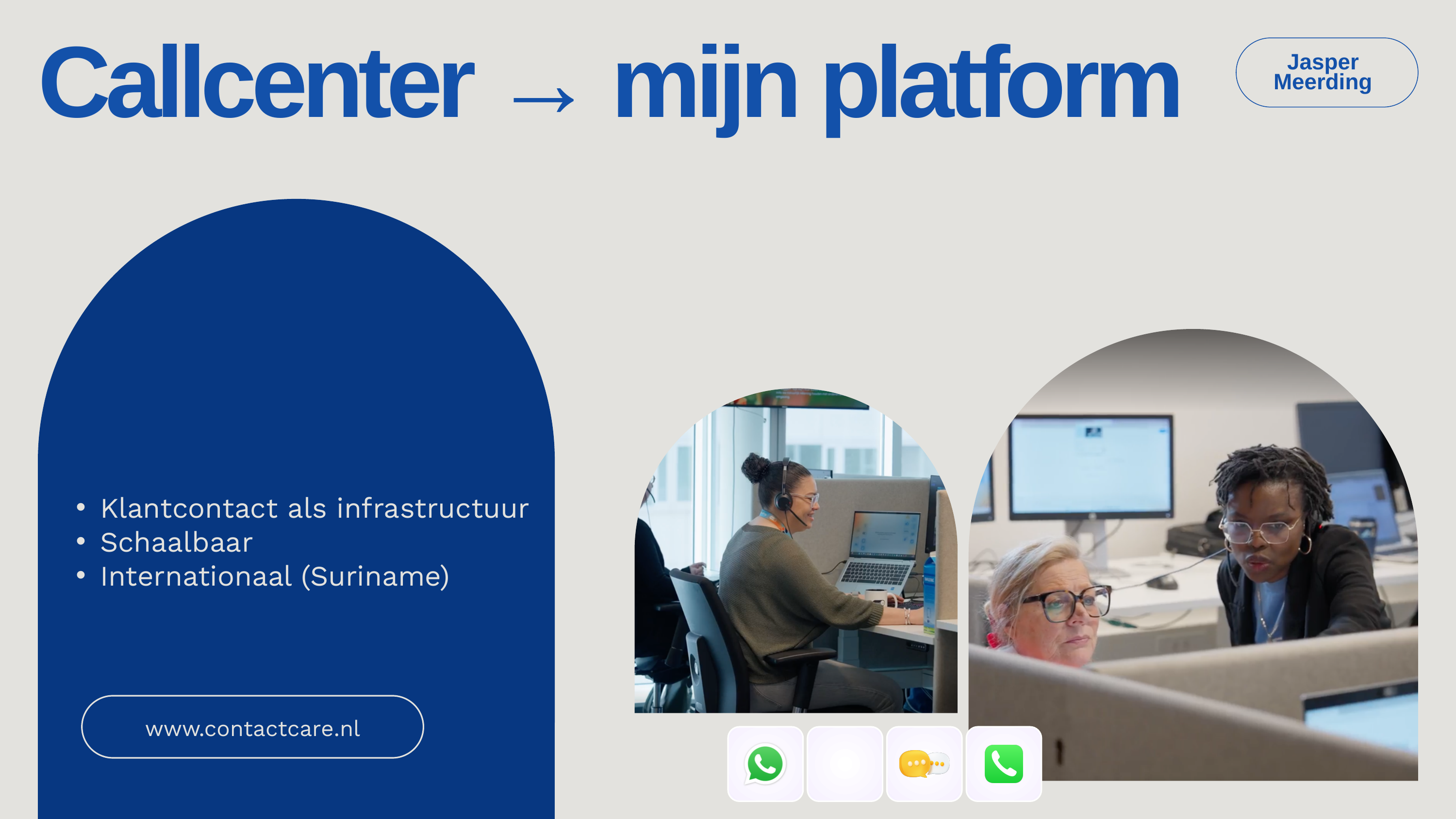

Callcenter → mijn platform
Jasper Meerding

Klantcontact als infrastructuur
Schaalbaar
Internationaal (Suriname)

www.contactcare.nl